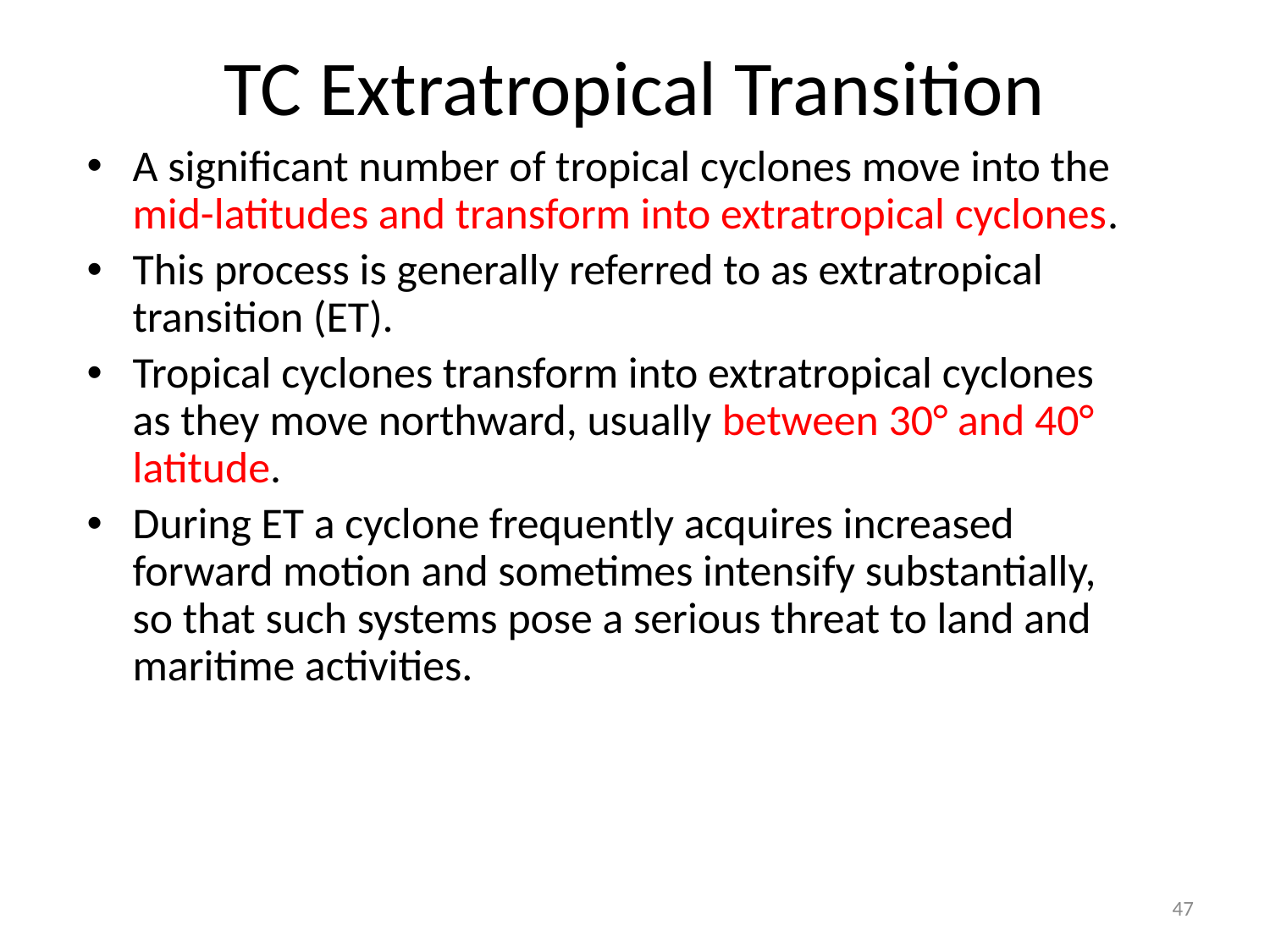

# TC Extratropical Transition
A significant number of tropical cyclones move into the mid-latitudes and transform into extratropical cyclones.
This process is generally referred to as extratropical transition (ET).
Tropical cyclones transform into extratropical cyclones as they move northward, usually between 30° and 40° latitude.
During ET a cyclone frequently acquires increased forward motion and sometimes intensify substantially, so that such systems pose a serious threat to land and maritime activities.
47